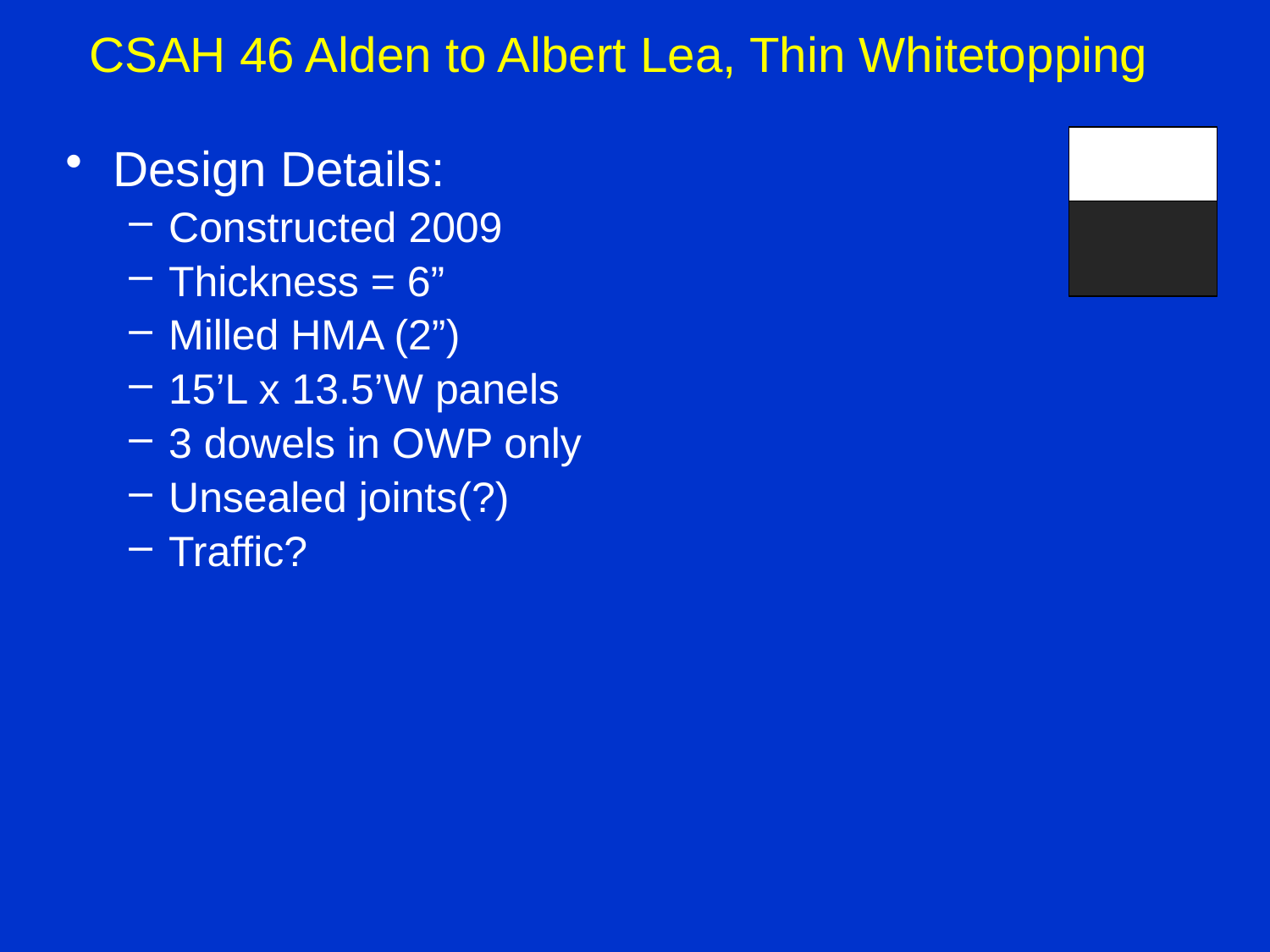

CSAH 46 Alden to Albert Lea, Thin Whitetopping

Design Details:
Constructed 2009
Thickness = 6”
Milled HMA (2”)
15’L x 13.5’W panels
3 dowels in OWP only
Unsealed joints(?)
Traffic?